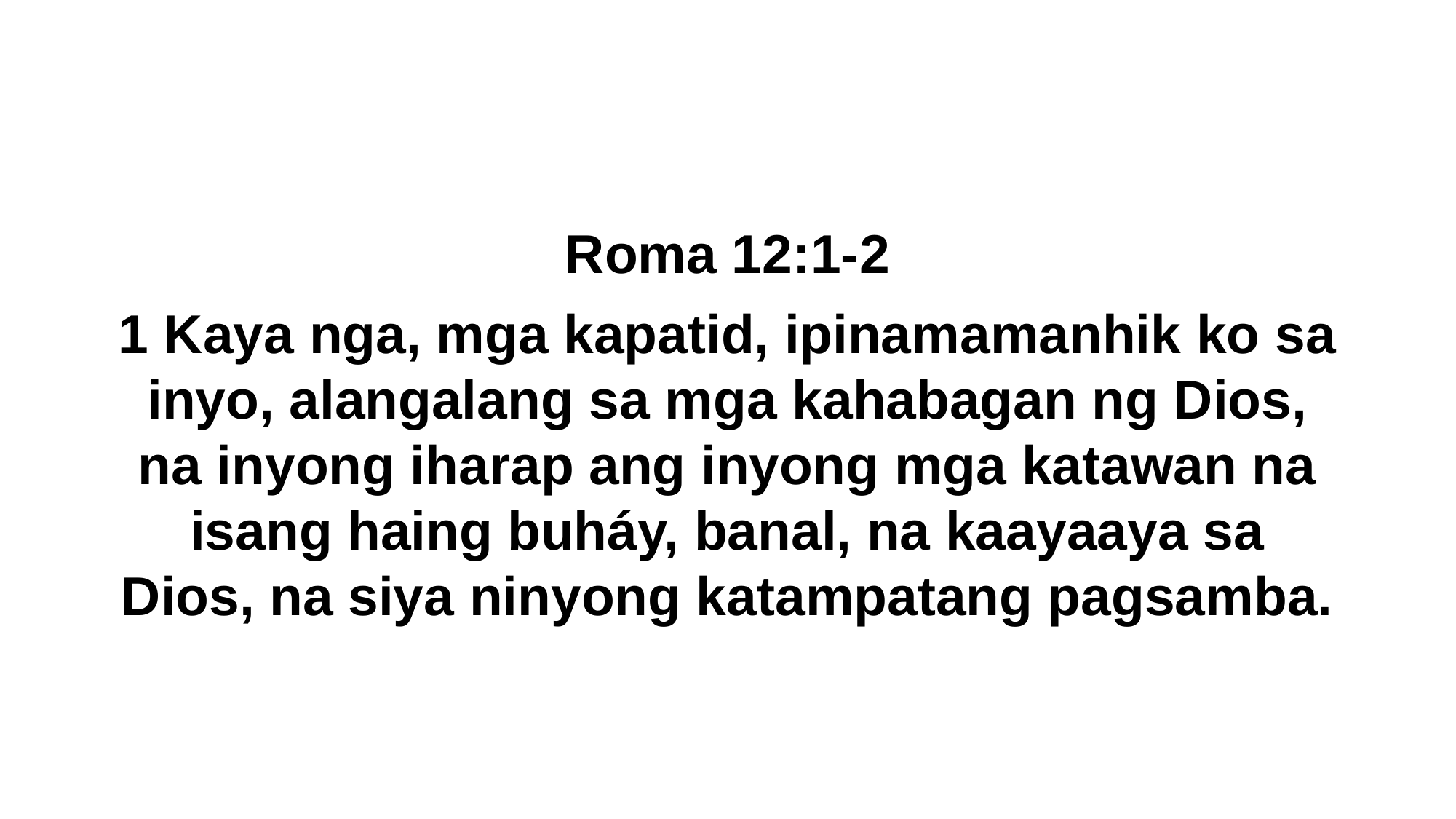

Roma 12:1-2
1 Kaya nga, mga kapatid, ipinamamanhik ko sa inyo, alangalang sa mga kahabagan ng Dios, na inyong iharap ang inyong mga katawan na isang haing buháy, banal, na kaayaaya sa Dios, na siya ninyong katampatang pagsamba.